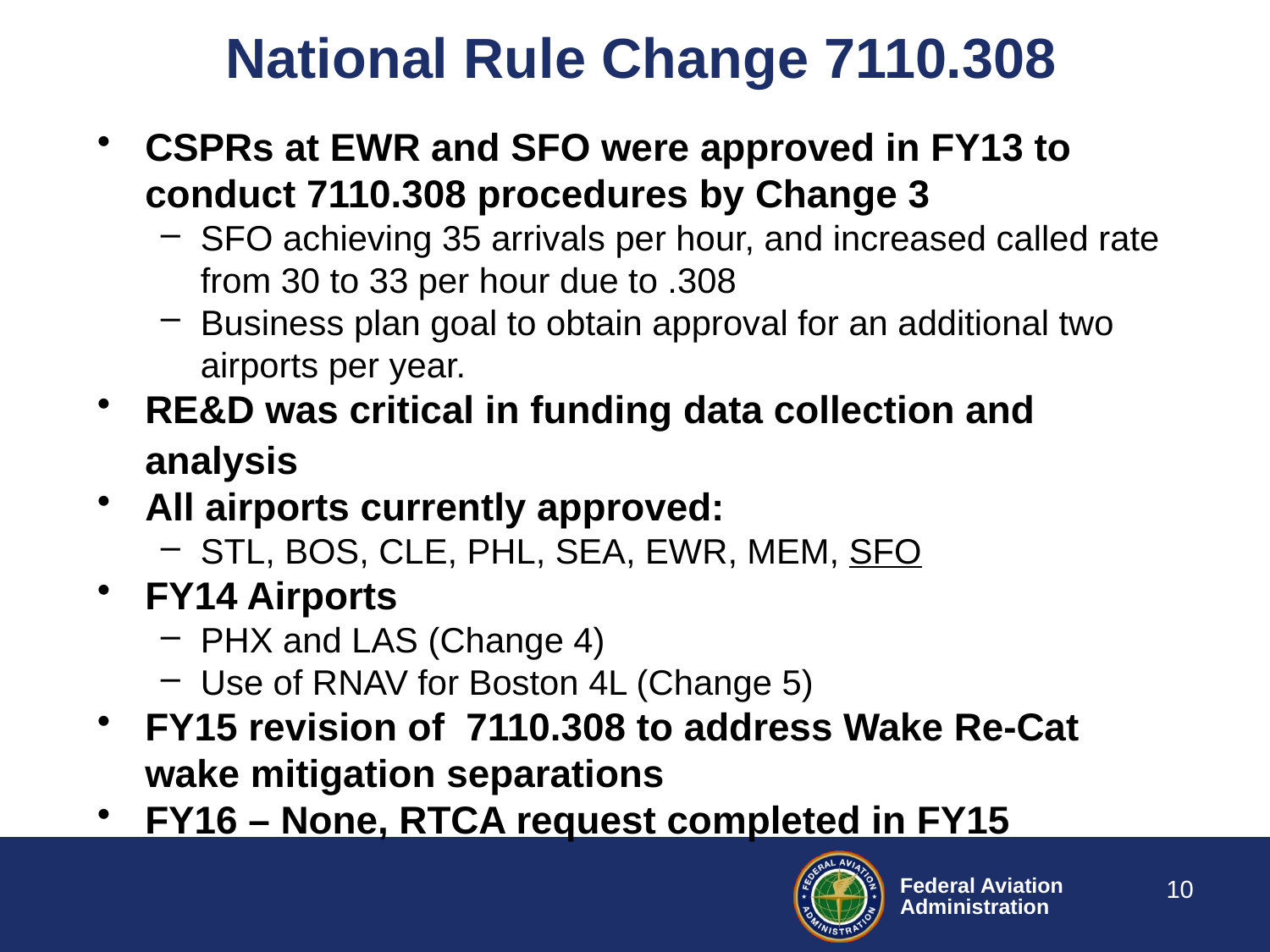

National Rule Change 7110.308
CSPRs at EWR and SFO were approved in FY13 to conduct 7110.308 procedures by Change 3
SFO achieving 35 arrivals per hour, and increased called rate from 30 to 33 per hour due to .308
Business plan goal to obtain approval for an additional two airports per year.
RE&D was critical in funding data collection and analysis
All airports currently approved:
STL, BOS, CLE, PHL, SEA, EWR, MEM, SFO
FY14 Airports
PHX and LAS (Change 4)
Use of RNAV for Boston 4L (Change 5)
FY15 revision of  7110.308 to address Wake Re-Cat wake mitigation separations
FY16 – None, RTCA request completed in FY15
10